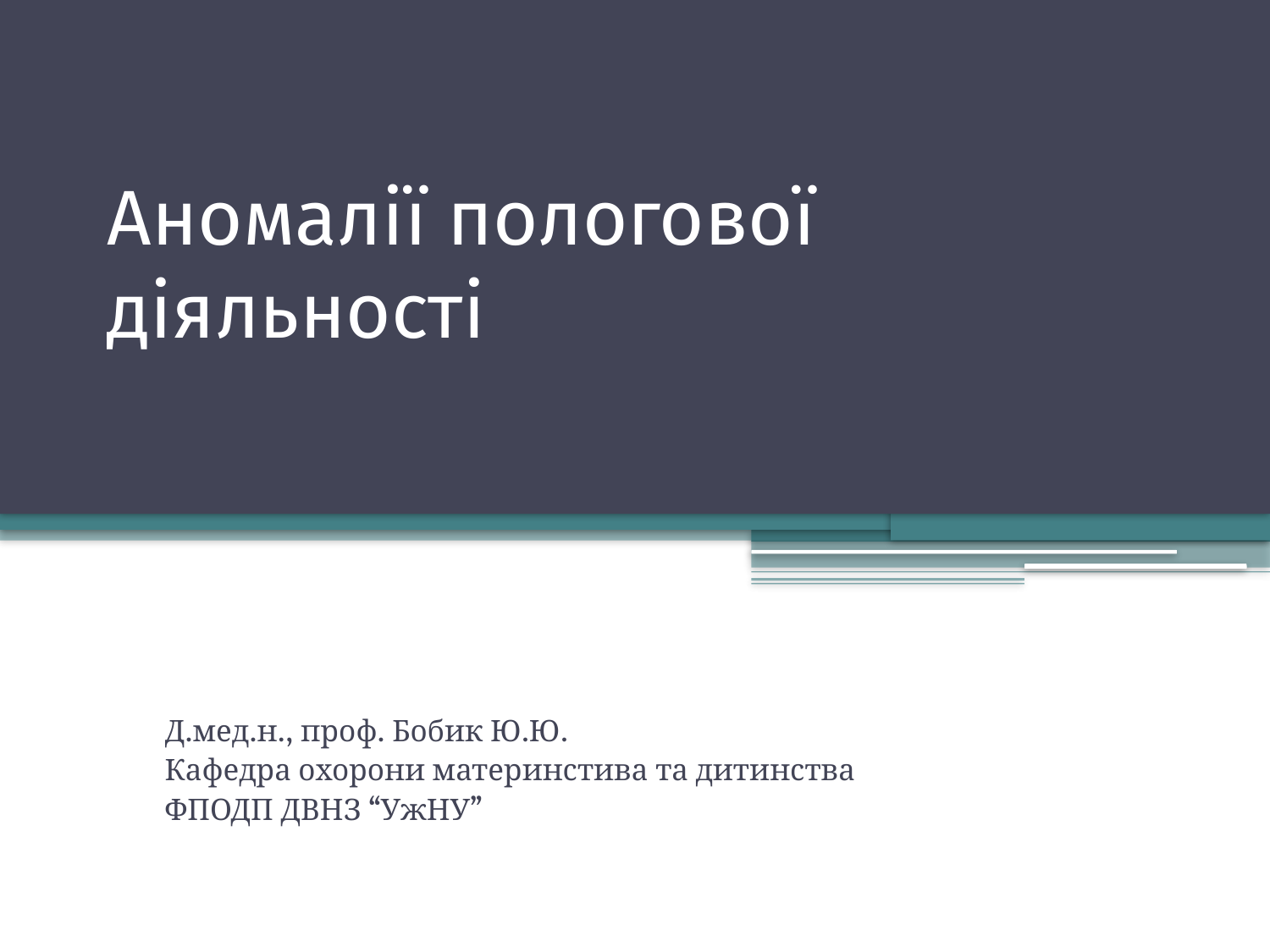

# Аномалії пологової діяльності
Д.мед.н., проф. Бобик Ю.Ю.
Кафедра охорони материнстива та дитинства
ФПОДП ДВНЗ “УжНУ”